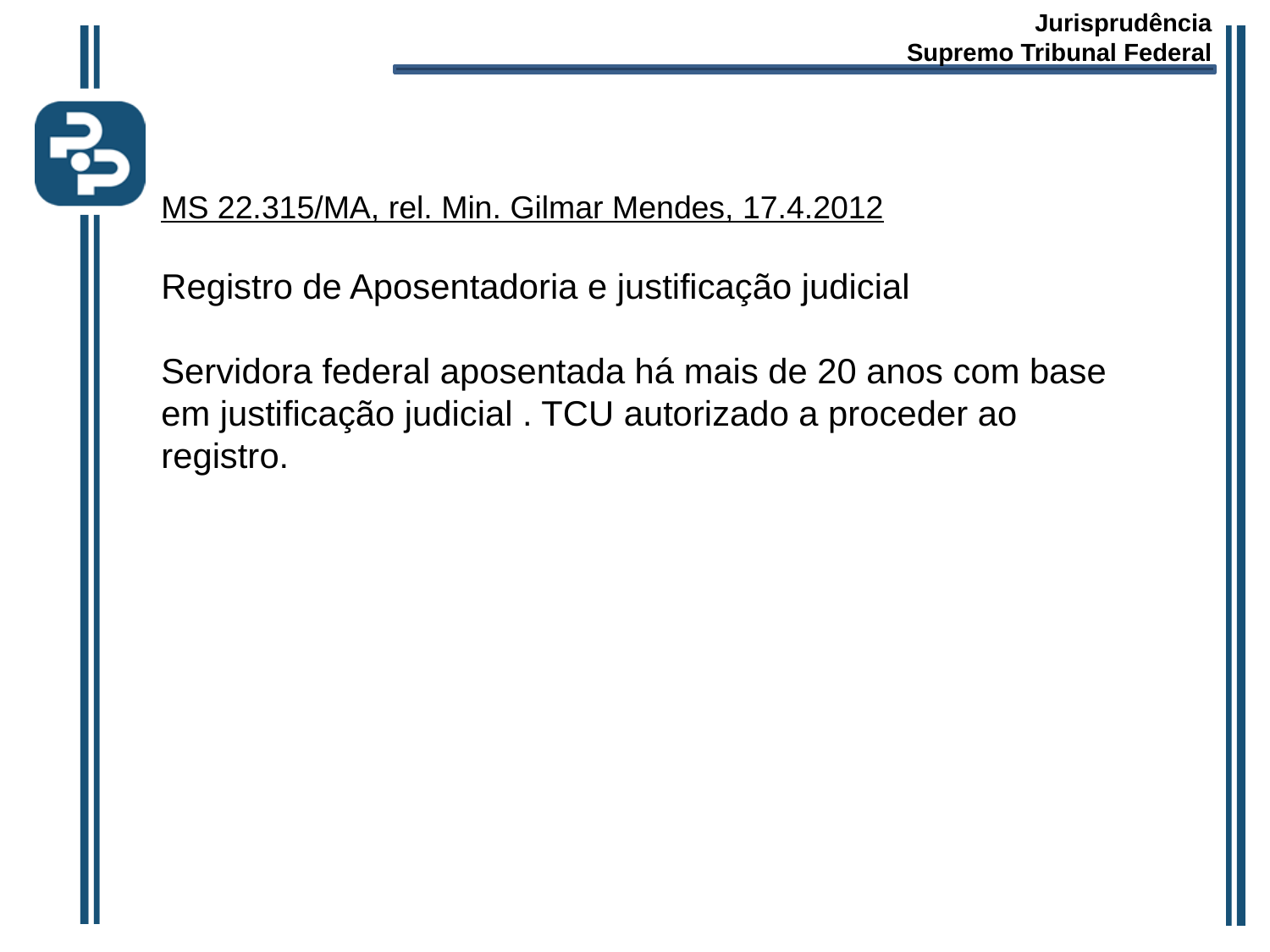

Jurisprudência
Supremo Tribunal Federal

MS 22.315/MA, rel. Min. Gilmar Mendes, 17.4.2012

Registro de Aposentadoria e justificação judicial

Servidora federal aposentada há mais de 20 anos com base em justificação judicial . TCU autorizado a proceder ao registro.